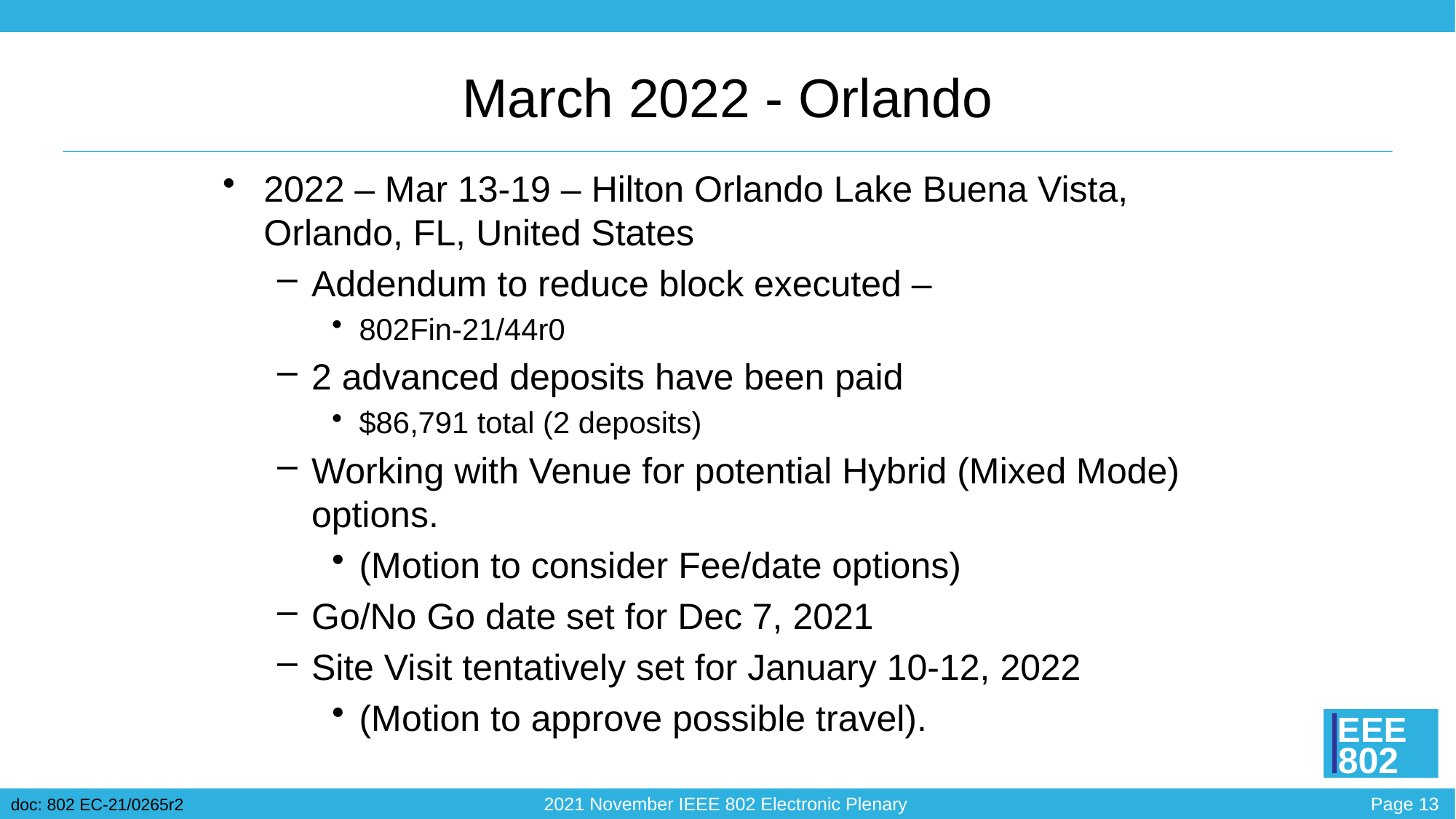

# March 2022 - Orlando
2022 – Mar 13-19 – Hilton Orlando Lake Buena Vista, Orlando, FL, United States
Addendum to reduce block executed –
802Fin-21/44r0
2 advanced deposits have been paid
$86,791 total (2 deposits)
Working with Venue for potential Hybrid (Mixed Mode) options.
(Motion to consider Fee/date options)
Go/No Go date set for Dec 7, 2021
Site Visit tentatively set for January 10-12, 2022
(Motion to approve possible travel).